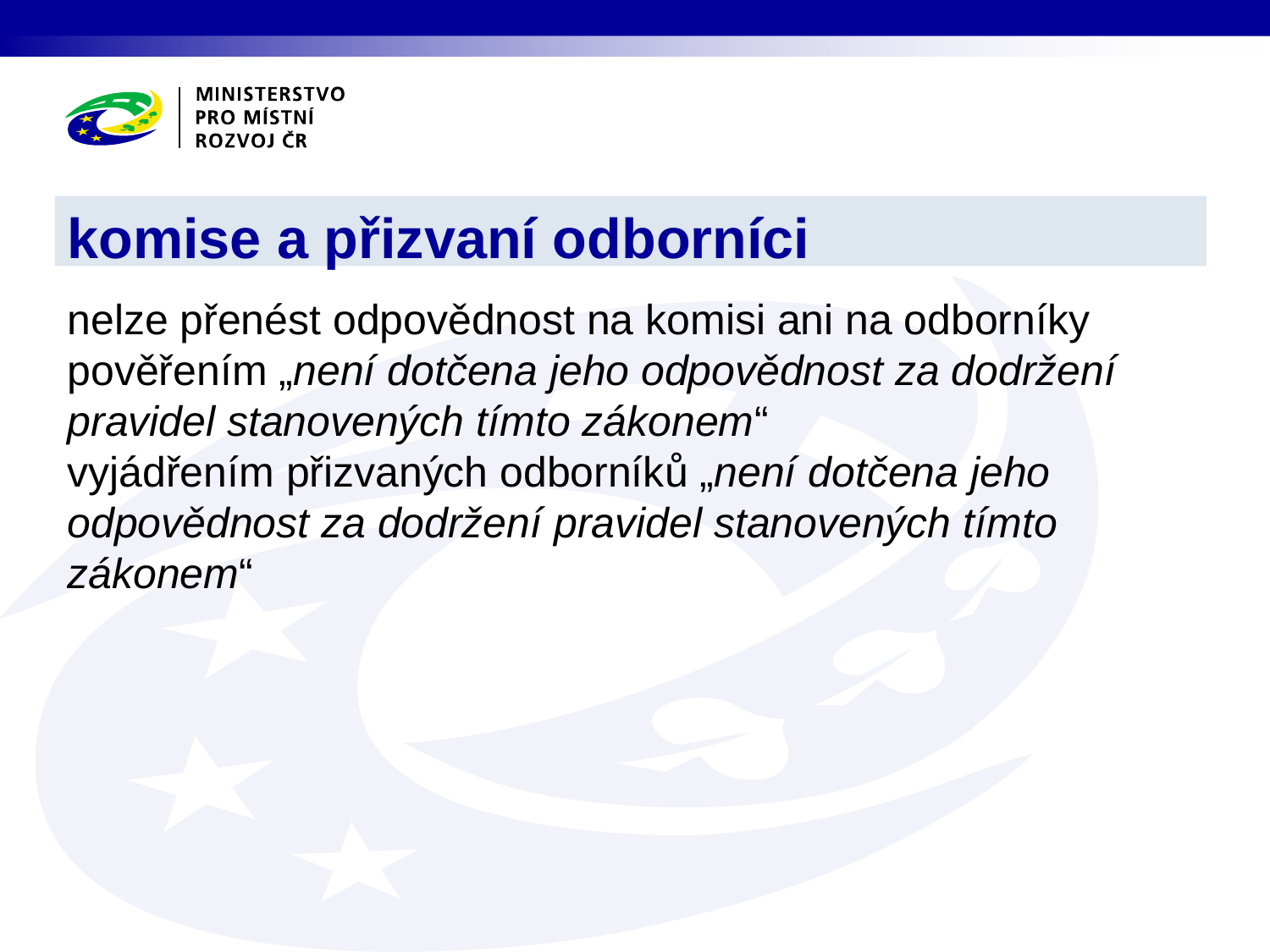

komise a přizvaní odborníci
nelze přenést odpovědnost na komisi ani na odborníky
pověřením „není dotčena jeho odpovědnost za dodržení pravidel stanovených tímto zákonem“
vyjádřením přizvaných odborníků „není dotčena jeho odpovědnost za dodržení pravidel stanovených tímto zákonem“